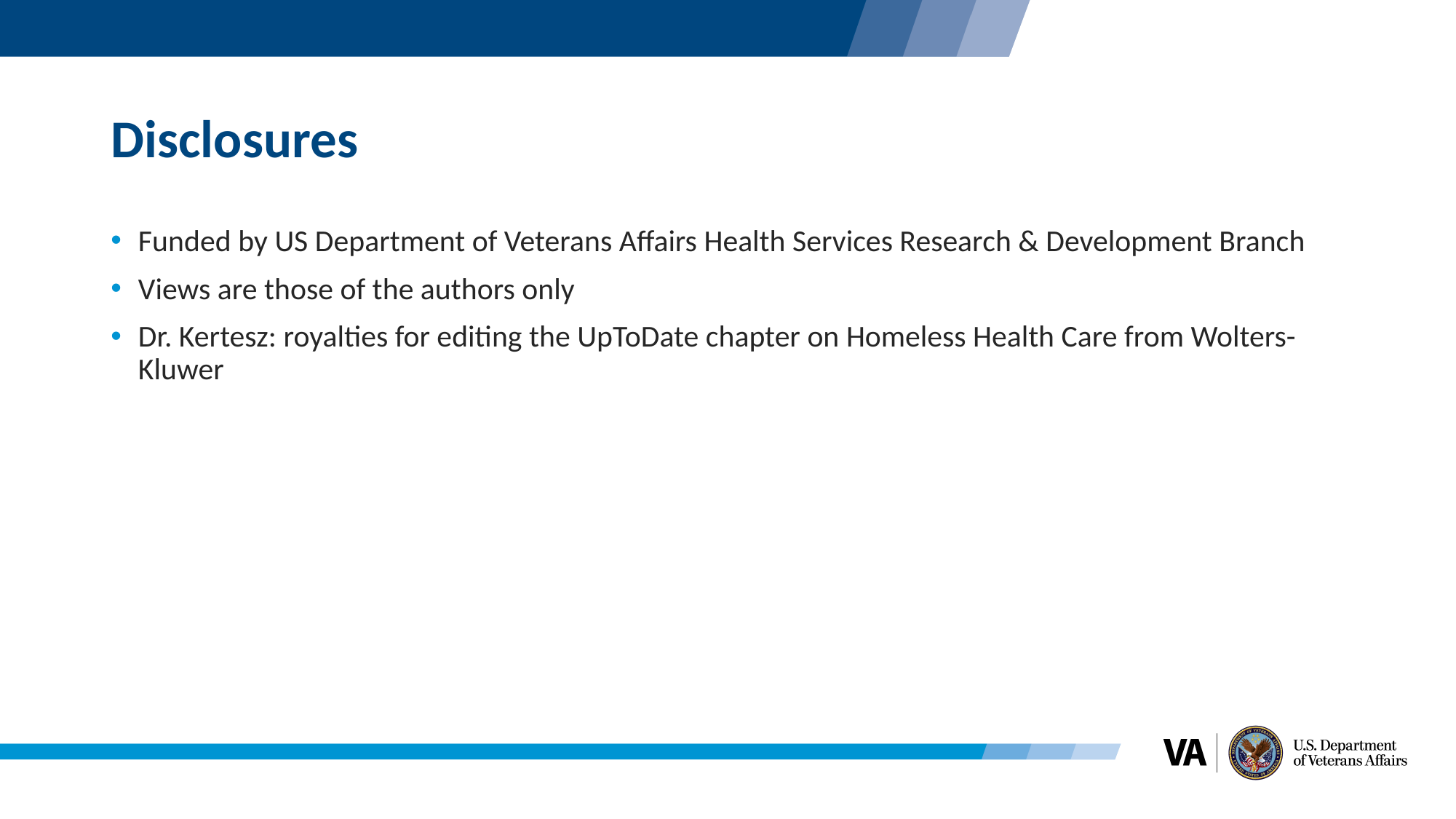

# Disclosures
Funded by US Department of Veterans Affairs Health Services Research & Development Branch
Views are those of the authors only
Dr. Kertesz: royalties for editing the UpToDate chapter on Homeless Health Care from Wolters-Kluwer